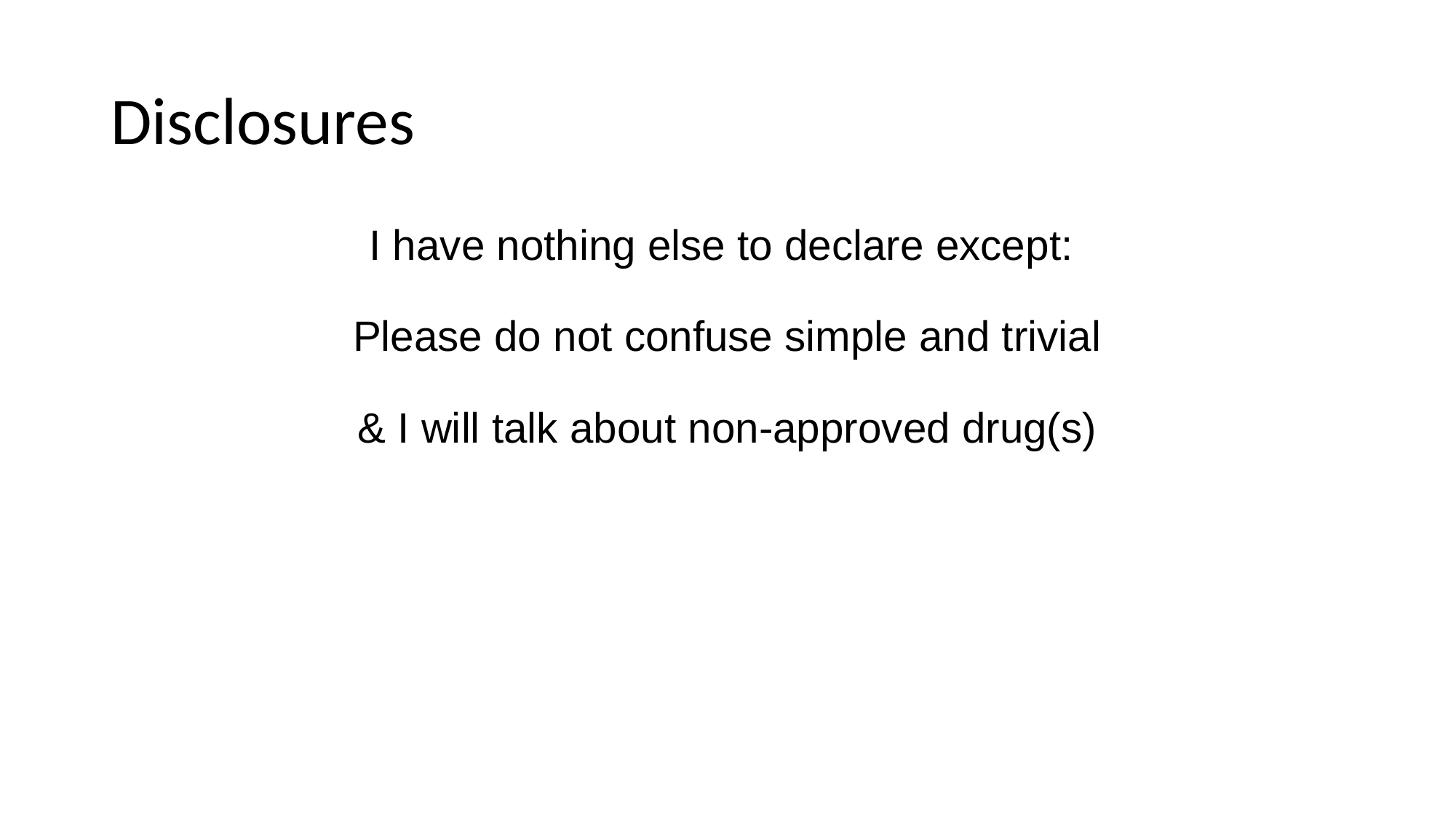

# Disclosures
I have nothing else to declare except:

Please do not confuse simple and trivial

& I will talk about non-approved drug(s)